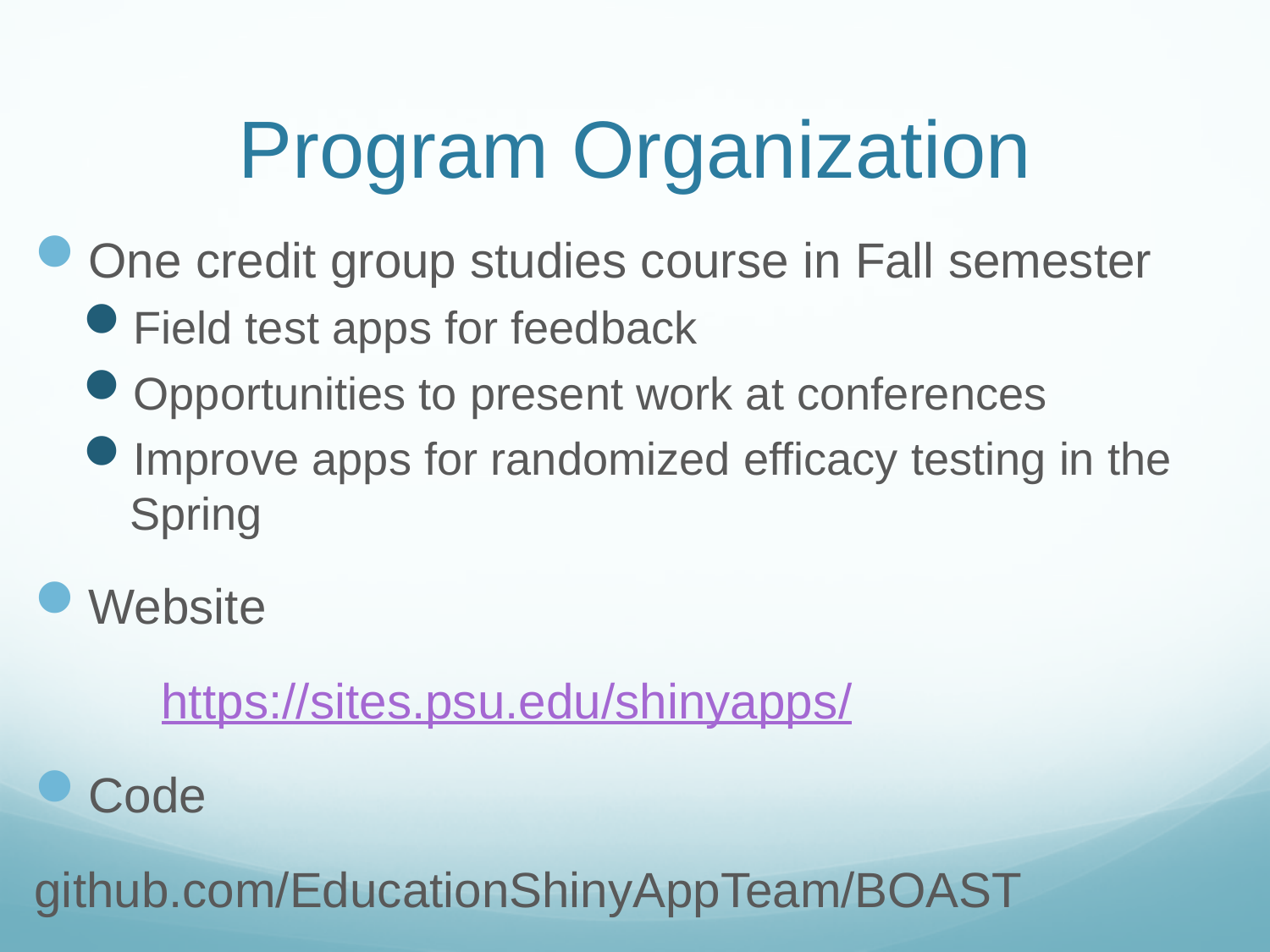

# Program Organization
One credit group studies course in Fall semester
Field test apps for feedback
Opportunities to present work at conferences
Improve apps for randomized efficacy testing in the Spring
Website
	https://sites.psu.edu/shinyapps/
Code
github.com/EducationShinyAppTeam/BOAST